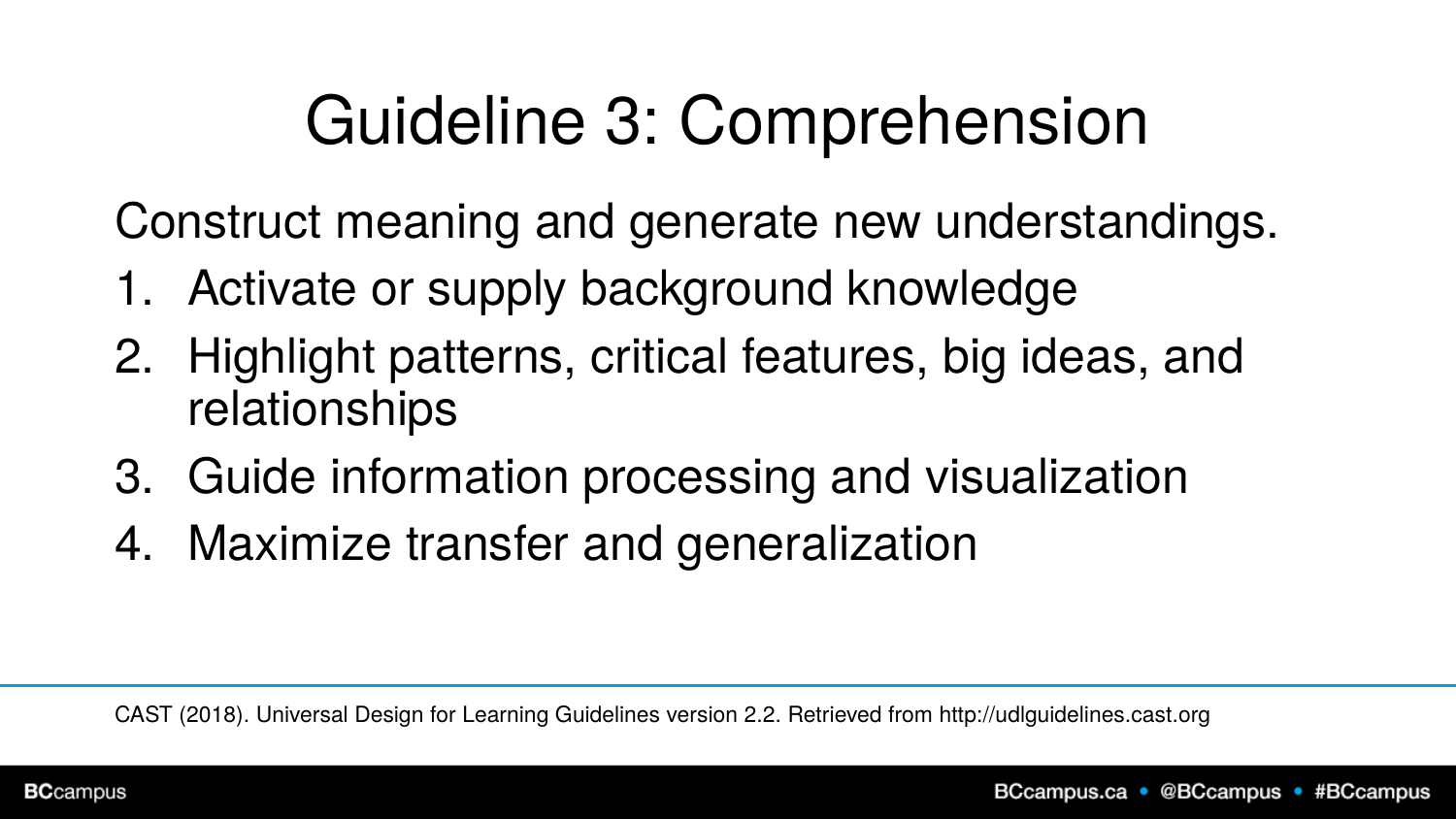

# Guideline 3: Comprehension
Construct meaning and generate new understandings.
Activate or supply background knowledge
Highlight patterns, critical features, big ideas, and relationships
Guide information processing and visualization
Maximize transfer and generalization

CAST (2018). Universal Design for Learning Guidelines version 2.2. Retrieved from http://udlguidelines.cast.org